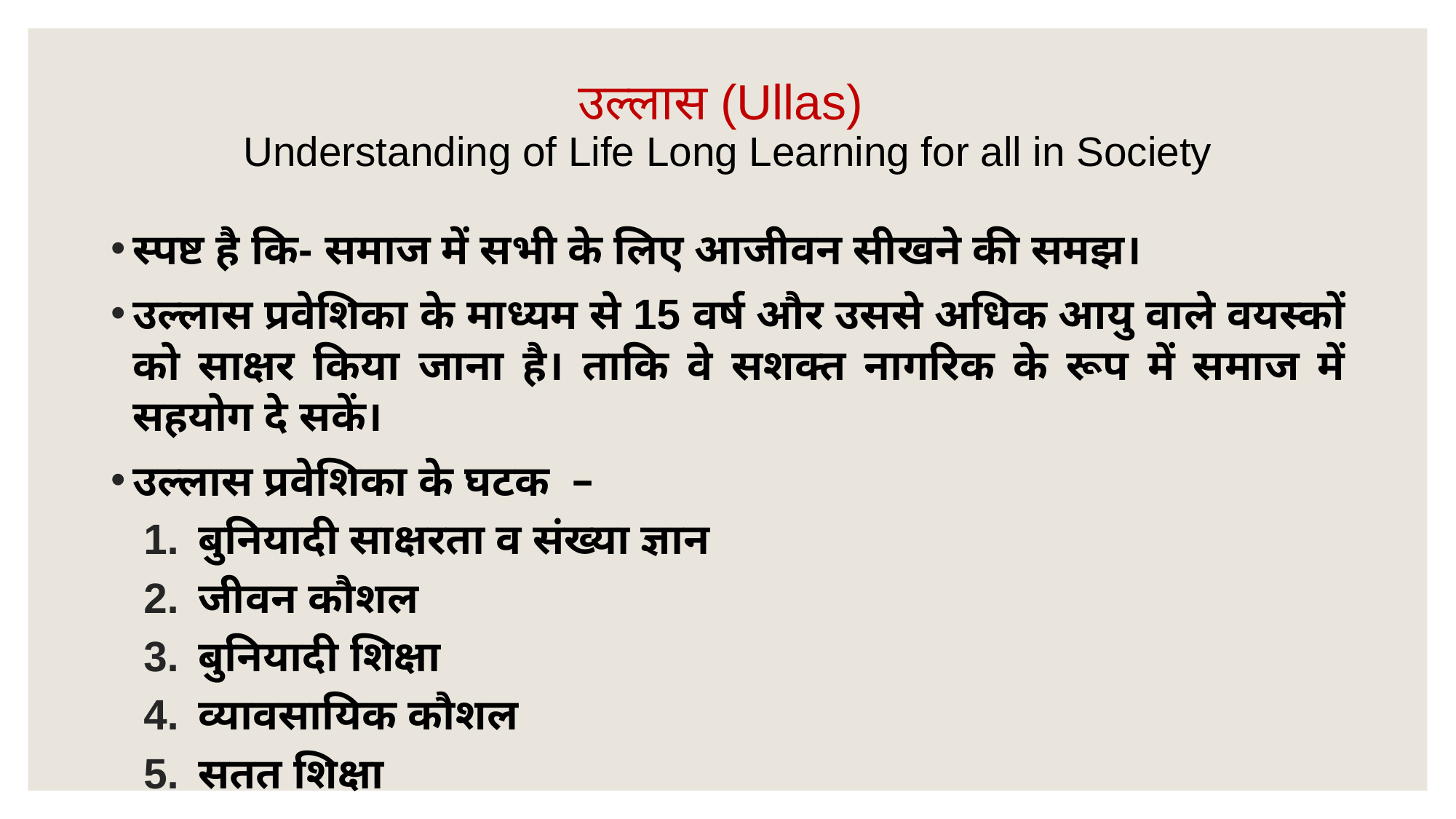

# उल्लास (Ullas) Understanding of Life Long Learning for all in Society
स्पष्ट है कि- समाज में सभी के लिए आजीवन सीखने की समझ।
उल्लास प्रवेशिका के माध्यम से 15 वर्ष और उससे अधिक आयु वाले वयस्कों को साक्षर किया जाना है। ताकि वे सशक्त नागरिक के रूप में समाज में सहयोग दे सकें।
उल्लास प्रवेशिका के घटक  –
बुनियादी साक्षरता व संख्या ज्ञान
जीवन कौशल
बुनियादी शिक्षा
व्यावसायिक कौशल
सतत शिक्षा